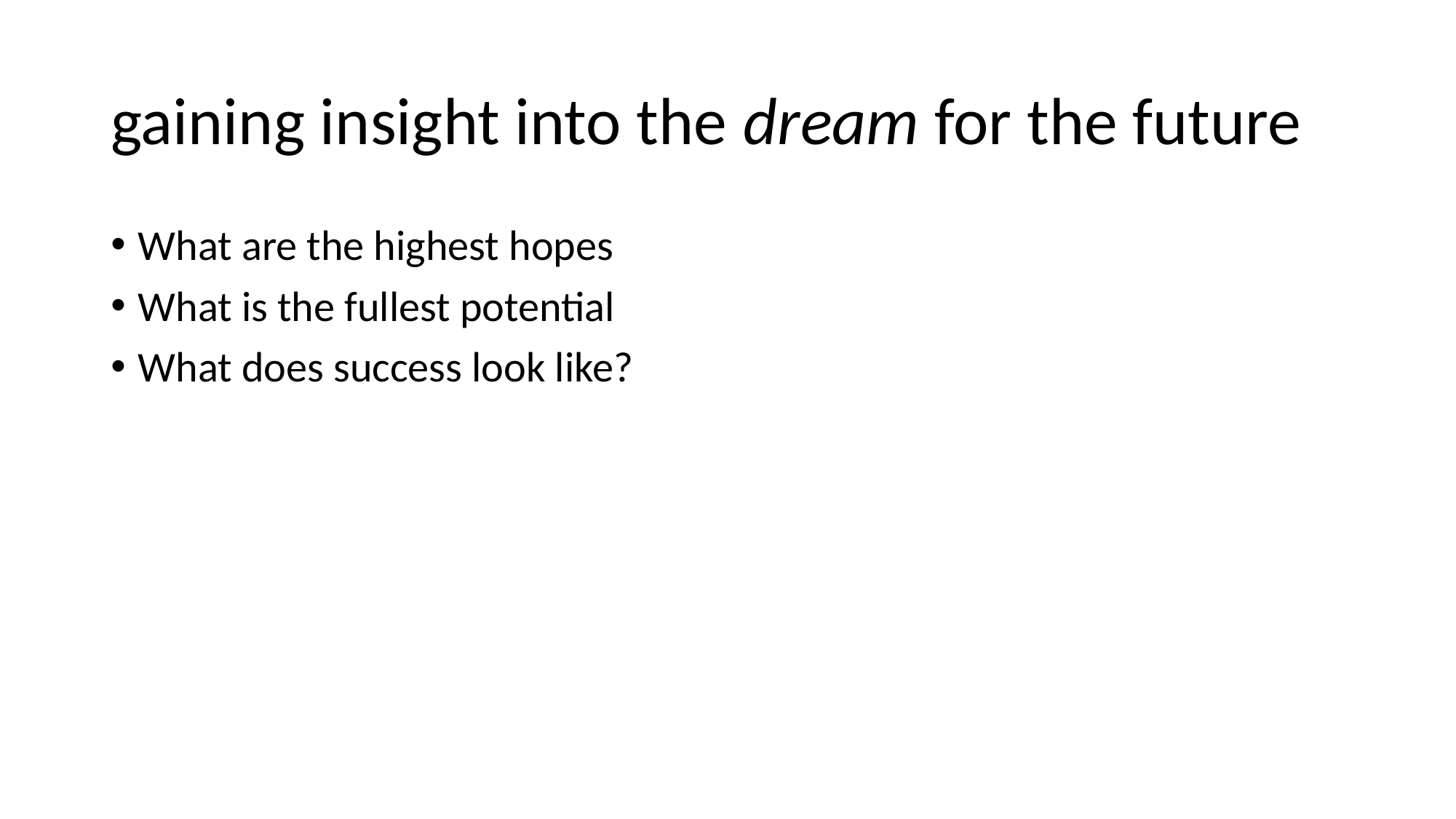

# gaining insight into the dream for the future
What are the highest hopes
What is the fullest potential
What does success look like?